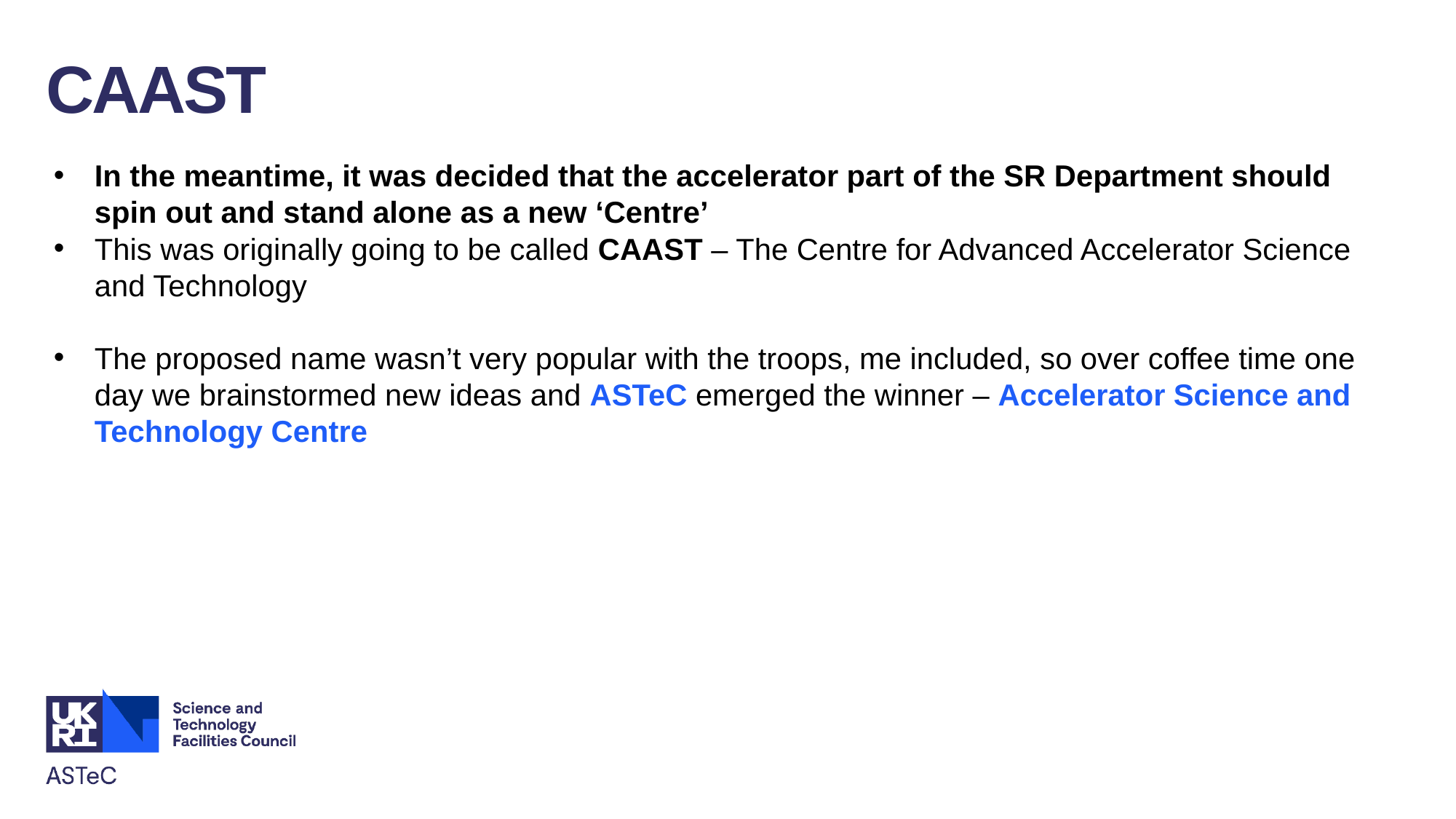

CAAST
In the meantime, it was decided that the accelerator part of the SR Department should spin out and stand alone as a new ‘Centre’
This was originally going to be called CAAST – The Centre for Advanced Accelerator Science and Technology

The proposed name wasn’t very popular with the troops, me included, so over coffee time one day we brainstormed new ideas and ASTeC emerged the winner – Accelerator Science and Technology Centre